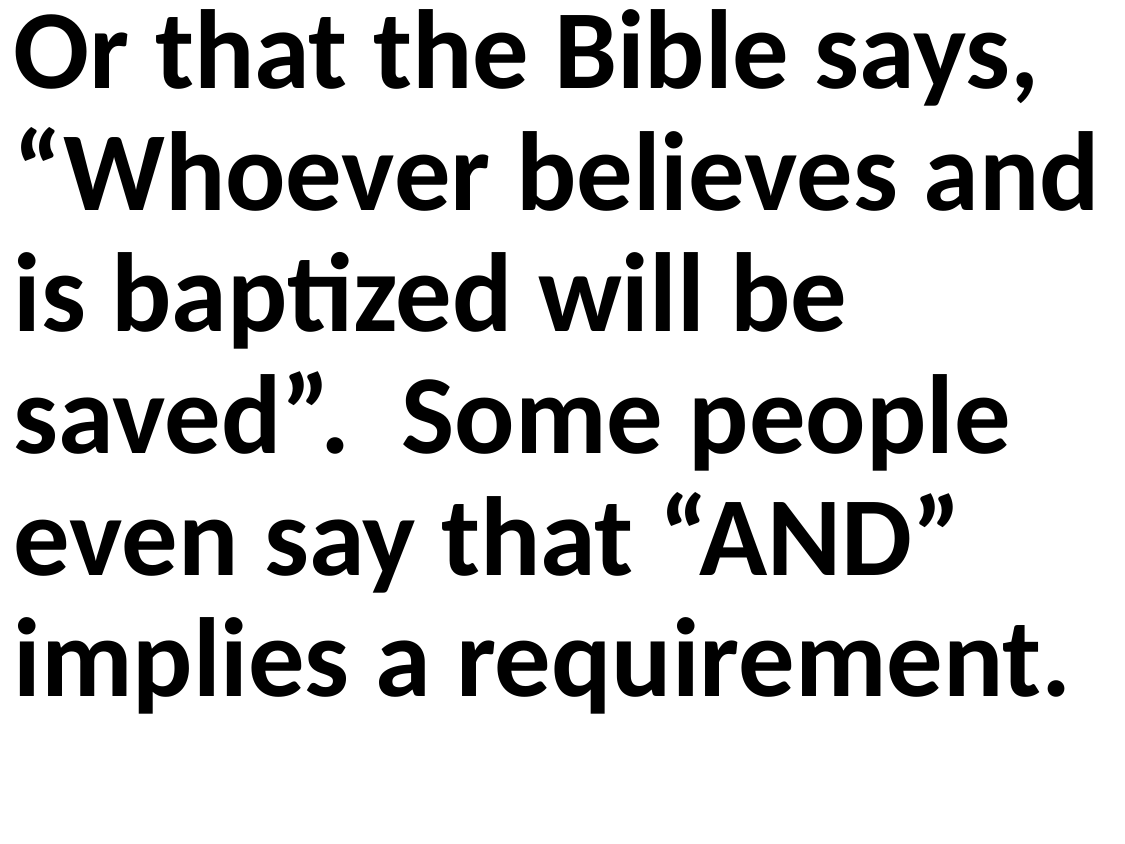

Or that the Bible says, “Whoever believes and is baptized will be saved”.  Some people even say that “AND” implies a requirement.